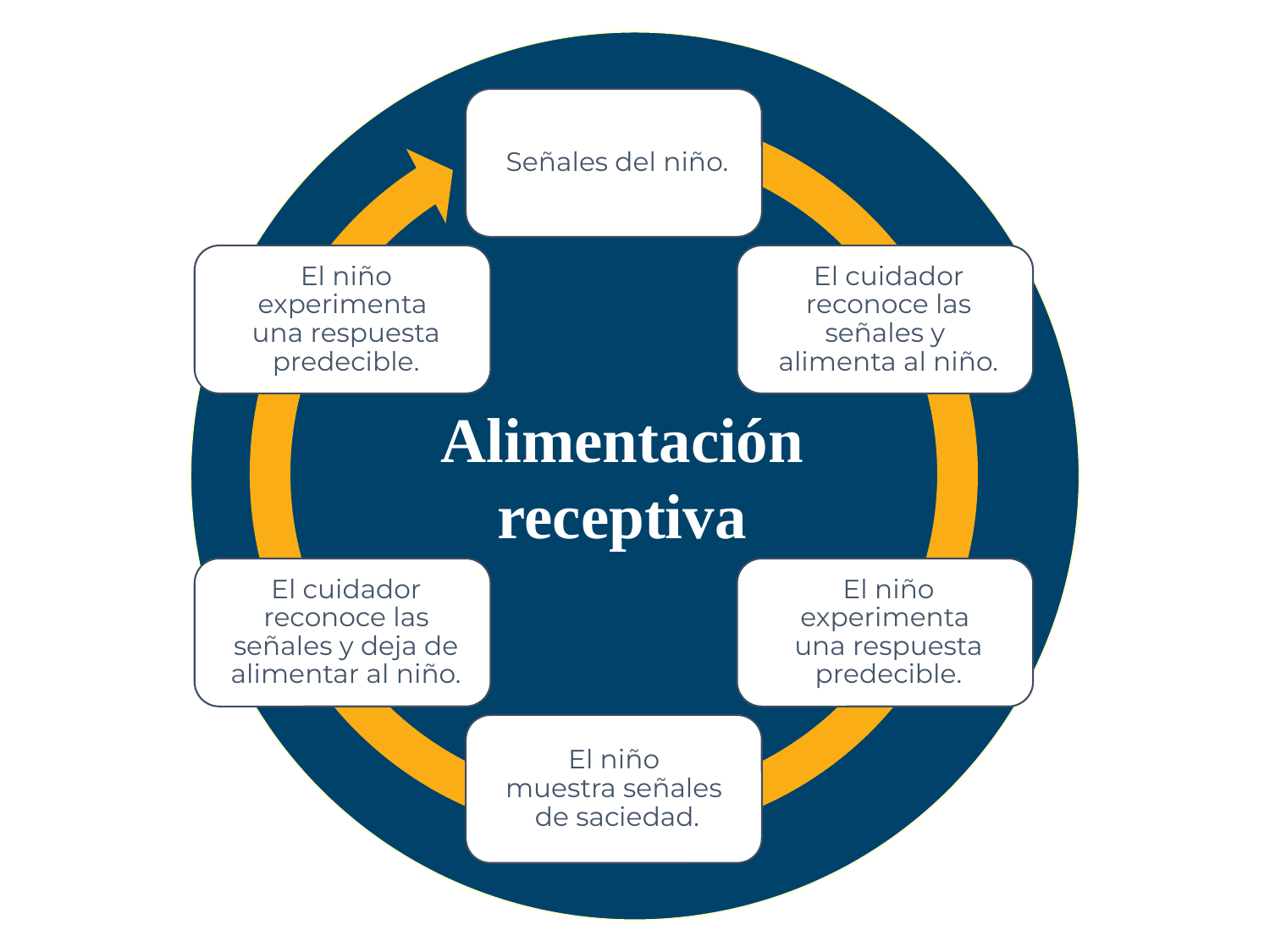

Señales del niño.
El cuidador reconoce las señales y
alimenta al niño.
El niño experimenta
una respuesta predecible.
El niño
muestra señales
de saciedad.
El cuidador reconoce las señales y deja de alimentar al niño.
El niño experimenta
una respuesta predecible.
Alimentación receptiva